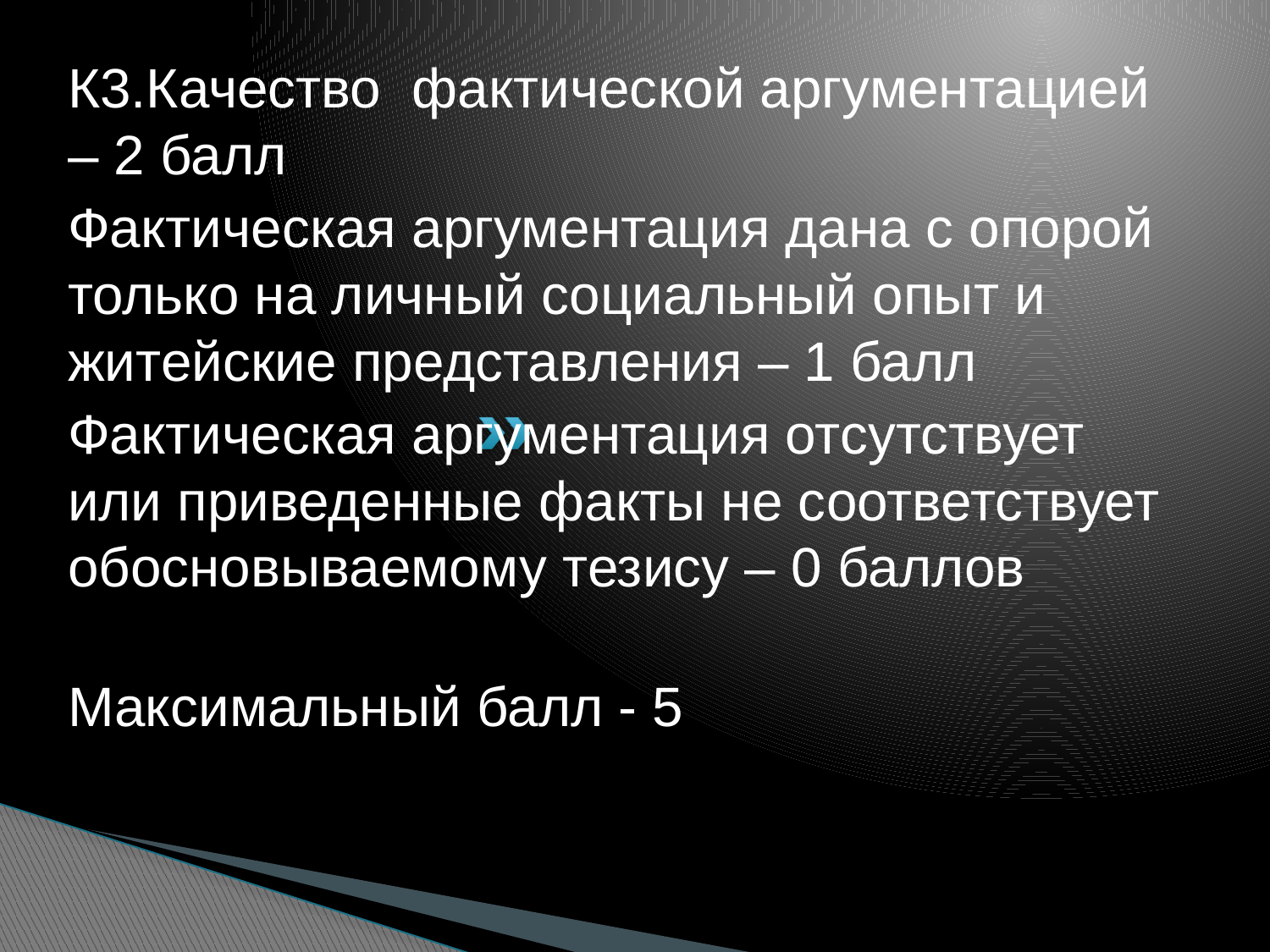

К3.Качество  фактической аргументацией – 2 балл
Фактическая аргументация дана с опорой только на личный социальный опыт и житейские представления – 1 балл
Фактическая аргументация отсутствует или приведенные факты не соответствует обосновываемому тезису – 0 баллов
Максимальный балл - 5